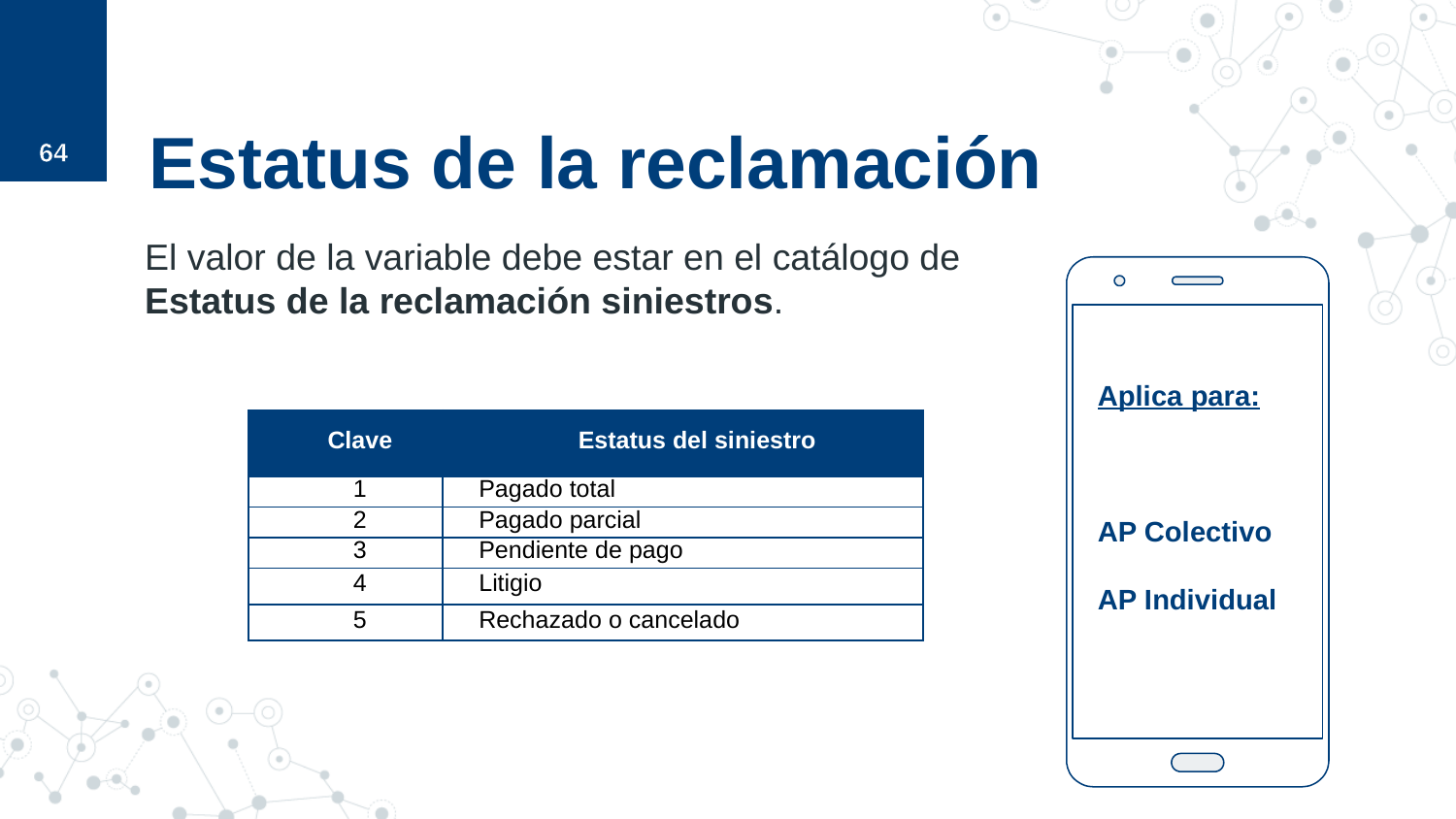

64
# Estatus de la reclamación
El valor de la variable debe estar en el catálogo de Estatus de la reclamación siniestros.

Aplica para:

AP Colectivo

AP Individual
| Clave | Estatus del siniestro |
| --- | --- |
| 1 | Pagado total |
| 2 | Pagado parcial |
| 3 | Pendiente de pago |
| 4 | Litigio |
| 5 | Rechazado o cancelado |